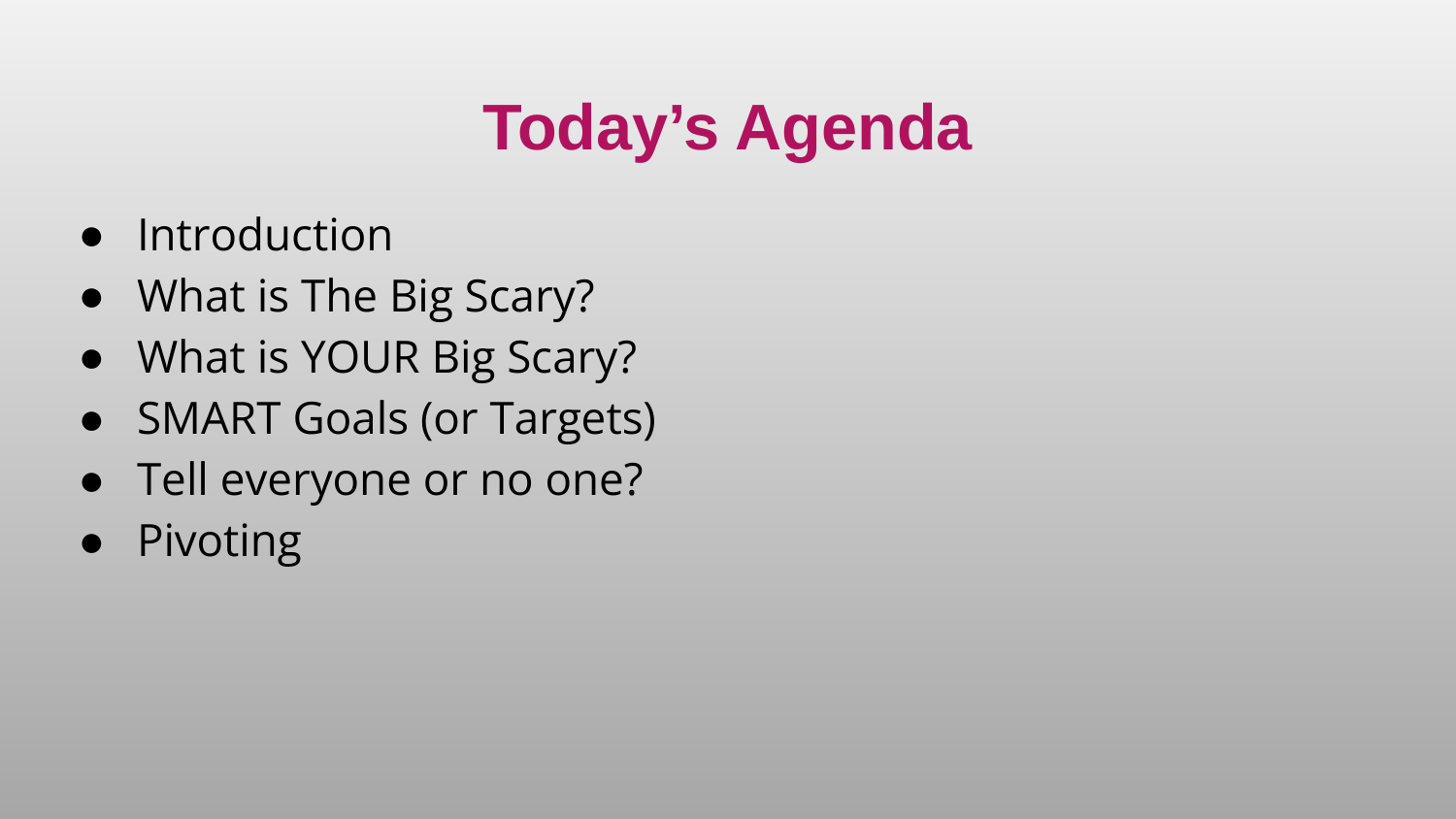

# Today’s Agenda
Introduction
What is The Big Scary?
What is YOUR Big Scary?
SMART Goals (or Targets)
Tell everyone or no one?
Pivoting